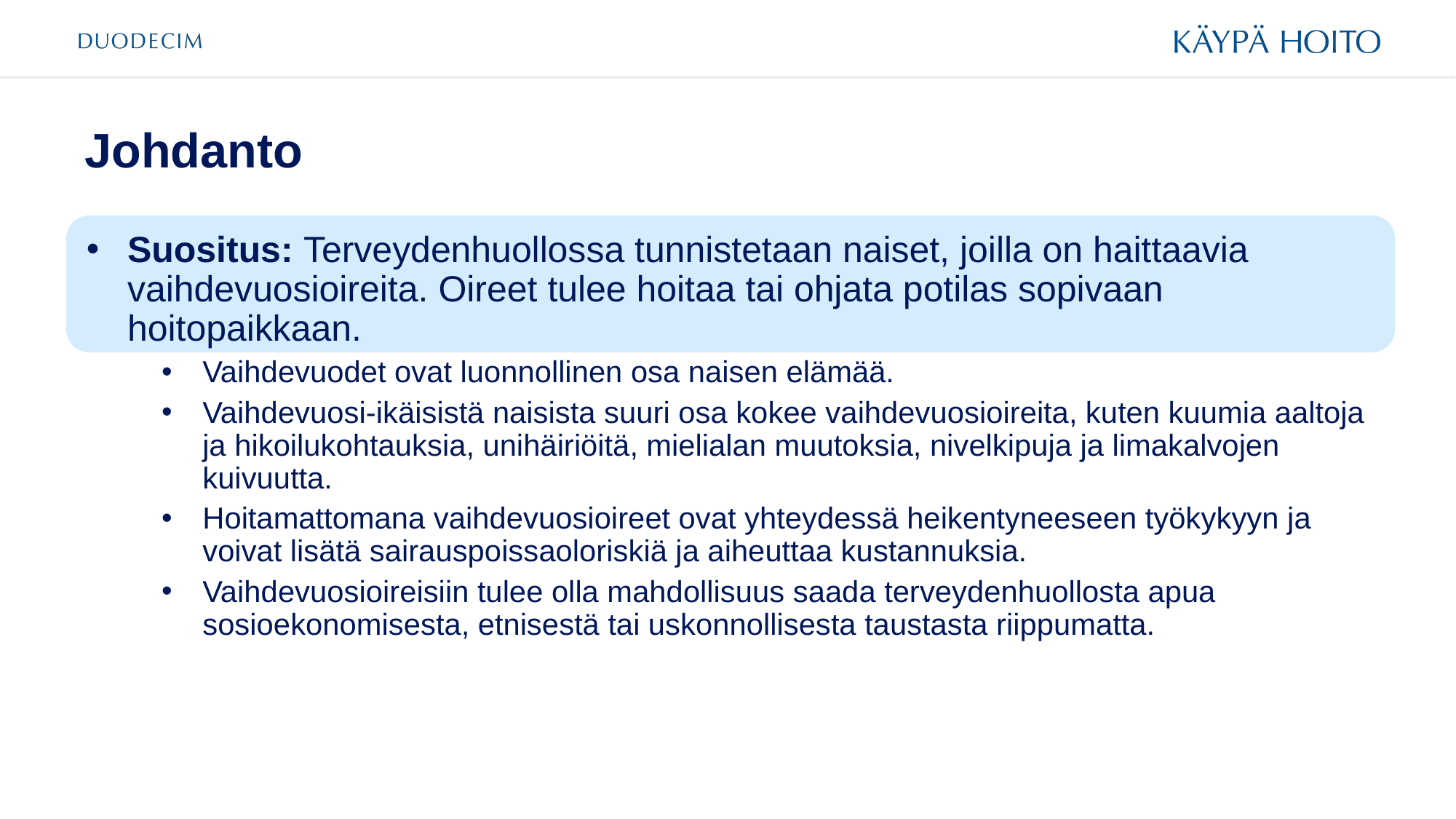

# Johdanto

Suositus: Terveydenhuollossa tunnistetaan naiset, joilla on haittaavia vaihdevuosioireita. Oireet tulee hoitaa tai ohjata potilas sopivaan hoitopaikkaan.
Vaihdevuodet ovat luonnollinen osa naisen elämää.
Vaihdevuosi-ikäisistä naisista suuri osa kokee vaihdevuosioireita, kuten kuumia aaltoja ja hikoilukohtauksia, unihäiriöitä, mielialan muutoksia, nivelkipuja ja limakalvojen kuivuutta.
Hoitamattomana vaihdevuosioireet ovat yhteydessä heikentyneeseen työkykyyn ja voivat lisätä sairauspoissaoloriskiä ja aiheuttaa kustannuksia.
Vaihdevuosioireisiin tulee olla mahdollisuus saada terveydenhuollosta apua sosioekonomisesta, etnisestä tai uskonnollisesta taustasta riippumatta.